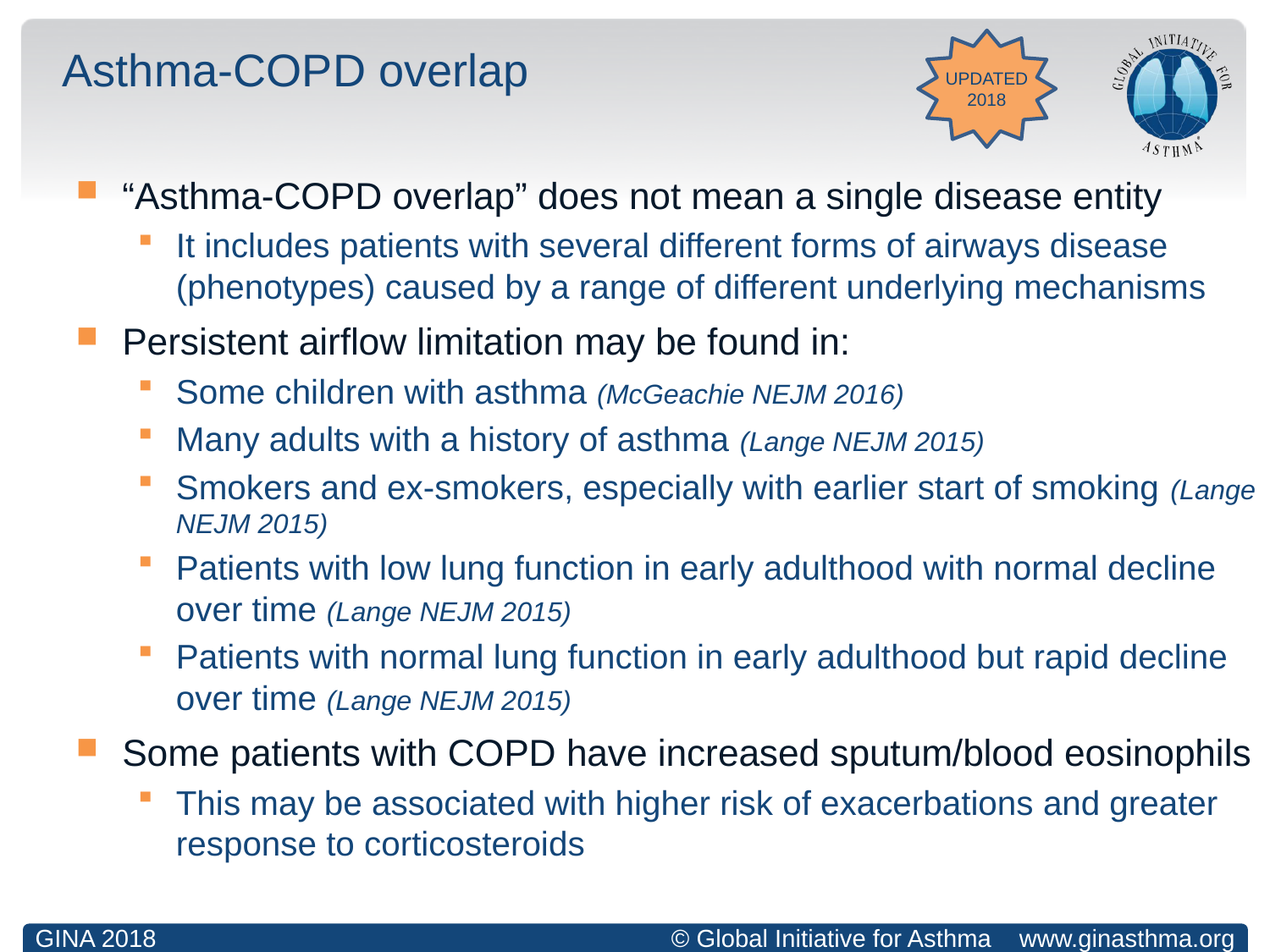

UPDATED 2018
# Asthma-COPD overlap
“Asthma-COPD overlap” does not mean a single disease entity
It includes patients with several different forms of airways disease (phenotypes) caused by a range of different underlying mechanisms
Persistent airflow limitation may be found in:
Some children with asthma (McGeachie NEJM 2016)
Many adults with a history of asthma (Lange NEJM 2015)
Smokers and ex-smokers, especially with earlier start of smoking (Lange NEJM 2015)
Patients with low lung function in early adulthood with normal decline over time (Lange NEJM 2015)
Patients with normal lung function in early adulthood but rapid decline over time (Lange NEJM 2015)
Some patients with COPD have increased sputum/blood eosinophils
This may be associated with higher risk of exacerbations and greater response to corticosteroids

GINA 2018